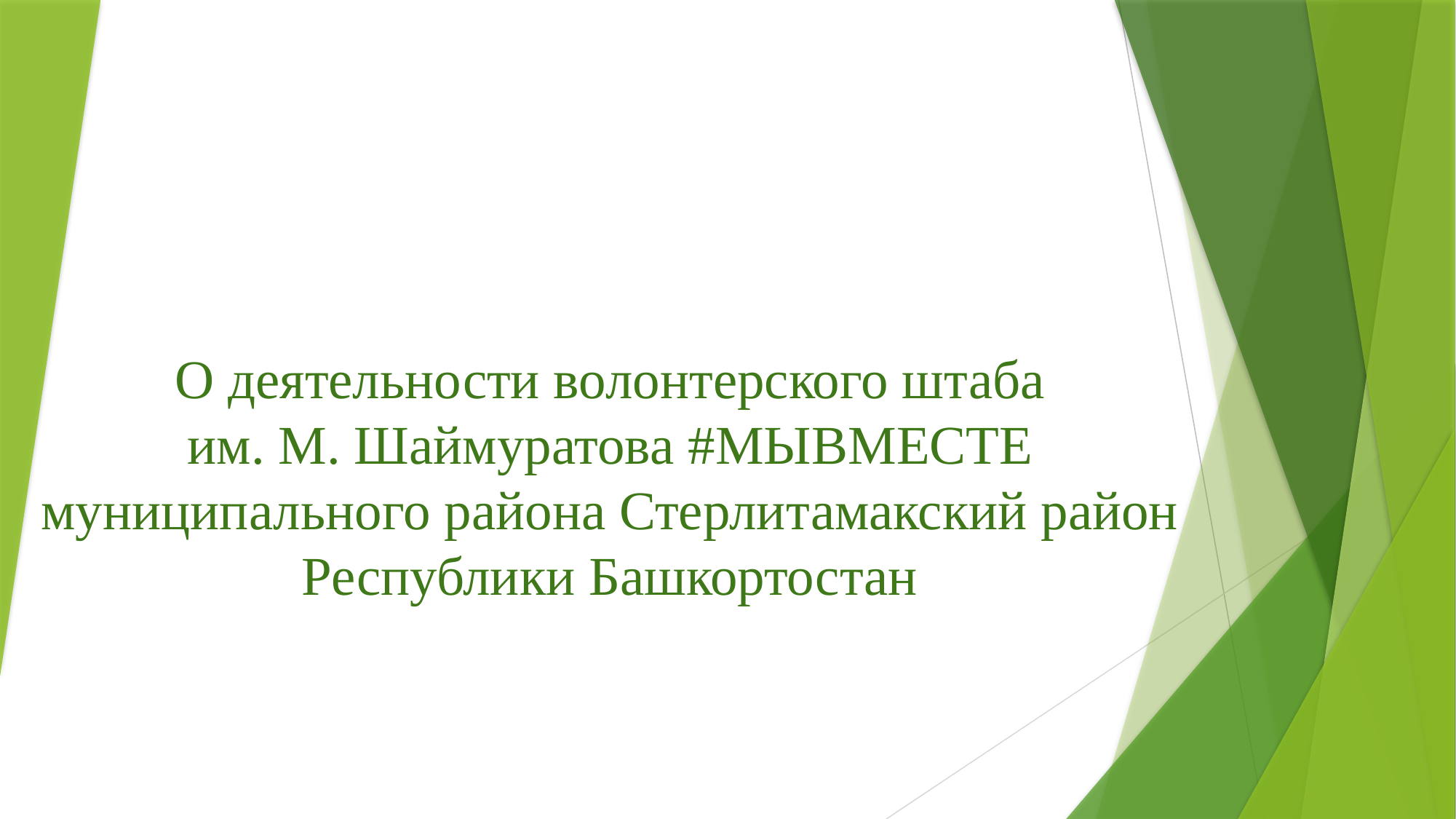

# О деятельности волонтерского штаба им. М. Шаймуратова #МЫВМЕСТЕ муниципального района Стерлитамакский район Республики Башкортостан